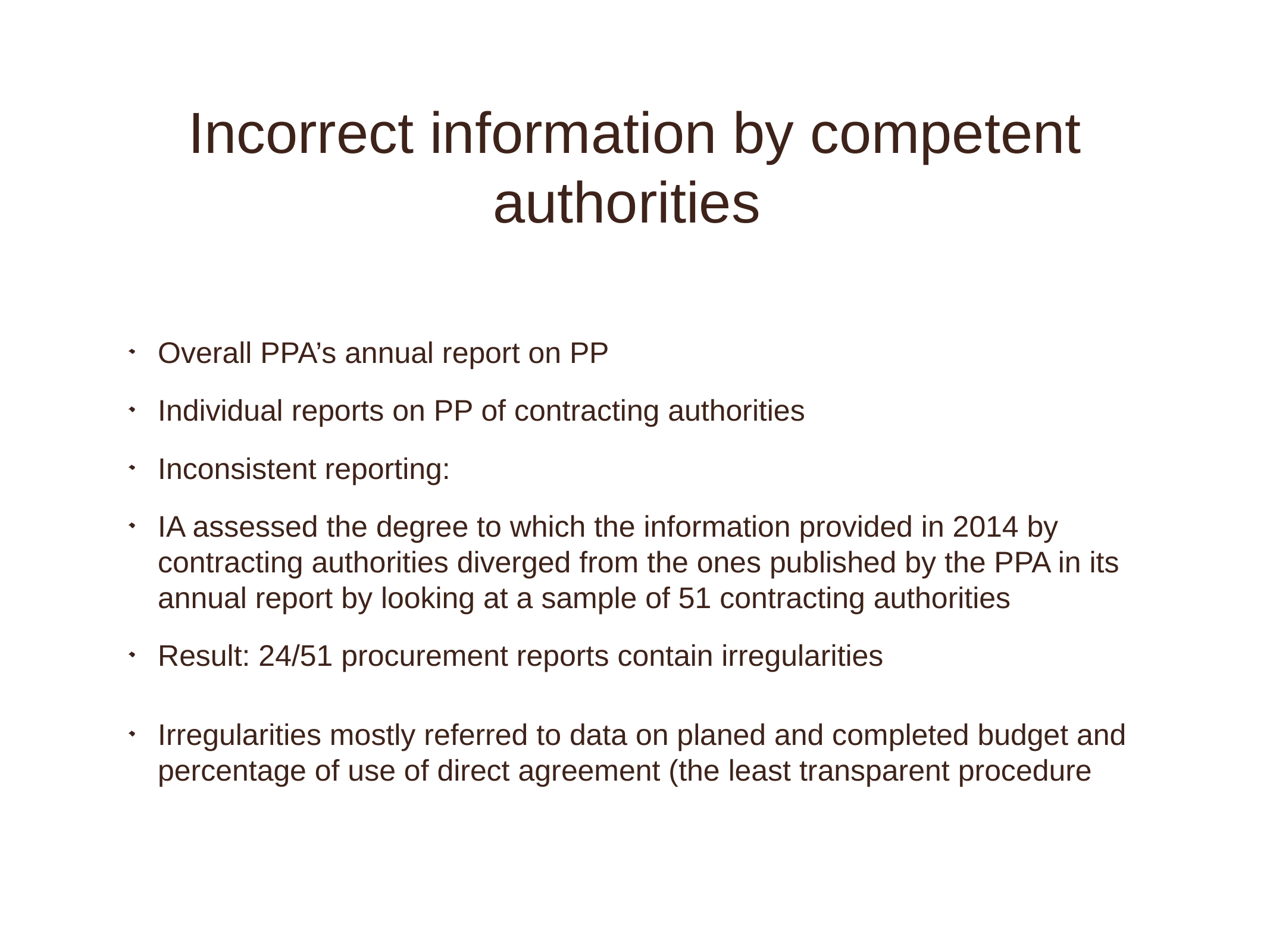

# Incorrect information by competent authorities
Overall PPA’s annual report on PP
Individual reports on PP of contracting authorities
Inconsistent reporting:
IA assessed the degree to which the information provided in 2014 by contracting authorities diverged from the ones published by the PPA in its annual report by looking at a sample of 51 contracting authorities
Result: 24/51 procurement reports contain irregularities

Irregularities mostly referred to data on planed and completed budget and percentage of use of direct agreement (the least transparent procedure